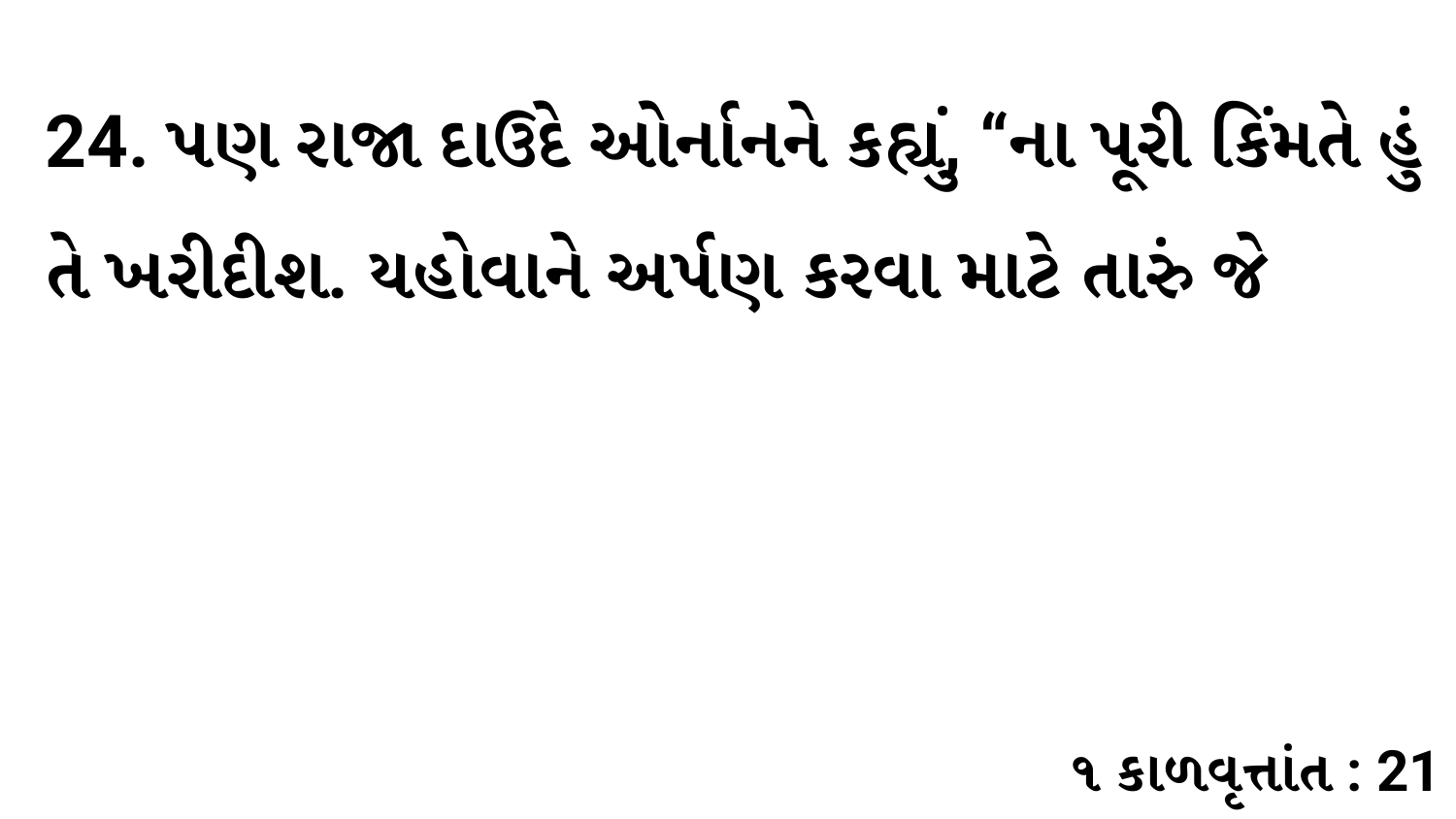

24. પણ રાજા દાઉદે ઓર્નાનને કહ્યું, “ના પૂરી કિંમતે હું તે ખરીદીશ. યહોવાને અર્પણ કરવા માટે તારું જે
૧ કાળવૃત્તાંત : 21